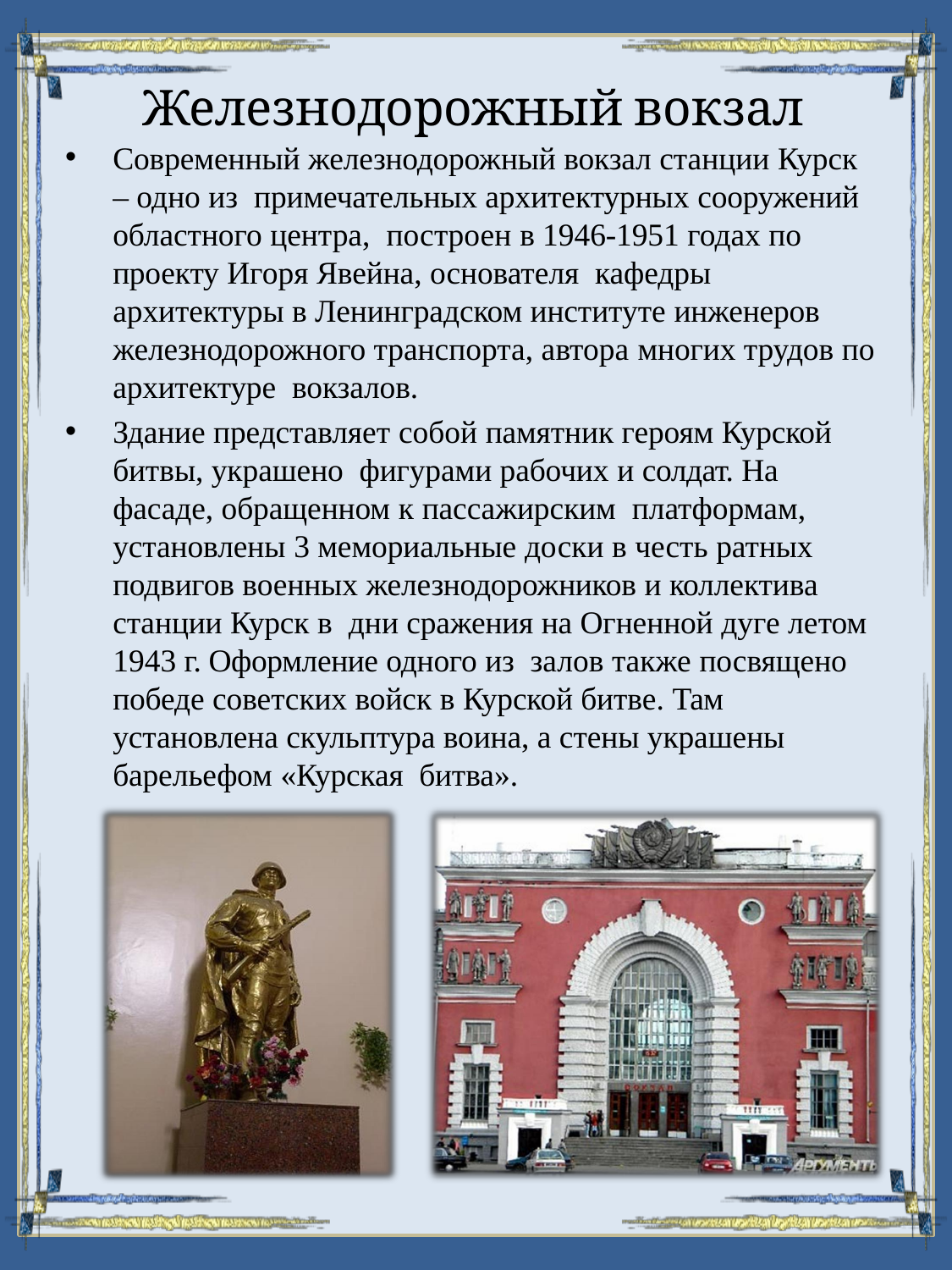

# Железнодорожный вокзал
Современный железнодорожный вокзал станции Курск – одно из  примечательных архитектурных сооружений областного центра,  построен в 1946-1951 годах по проекту Игоря Явейна, основателя  кафедры архитектуры в Ленинградском институте инженеров  железнодорожного транспорта, автора многих трудов по архитектуре  вокзалов.
Здание представляет собой памятник героям Курской битвы, украшено  фигурами рабочих и солдат. На фасаде, обращенном к пассажирским  платформам, установлены 3 мемориальные доски в честь ратных  подвигов военных железнодорожников и коллектива станции Курск в  дни сражения на Огненной дуге летом 1943 г. Оформление одного из  залов также посвящено победе советских войск в Курской битве. Там  установлена скульптура воина, а стены украшены барельефом «Курская  битва».